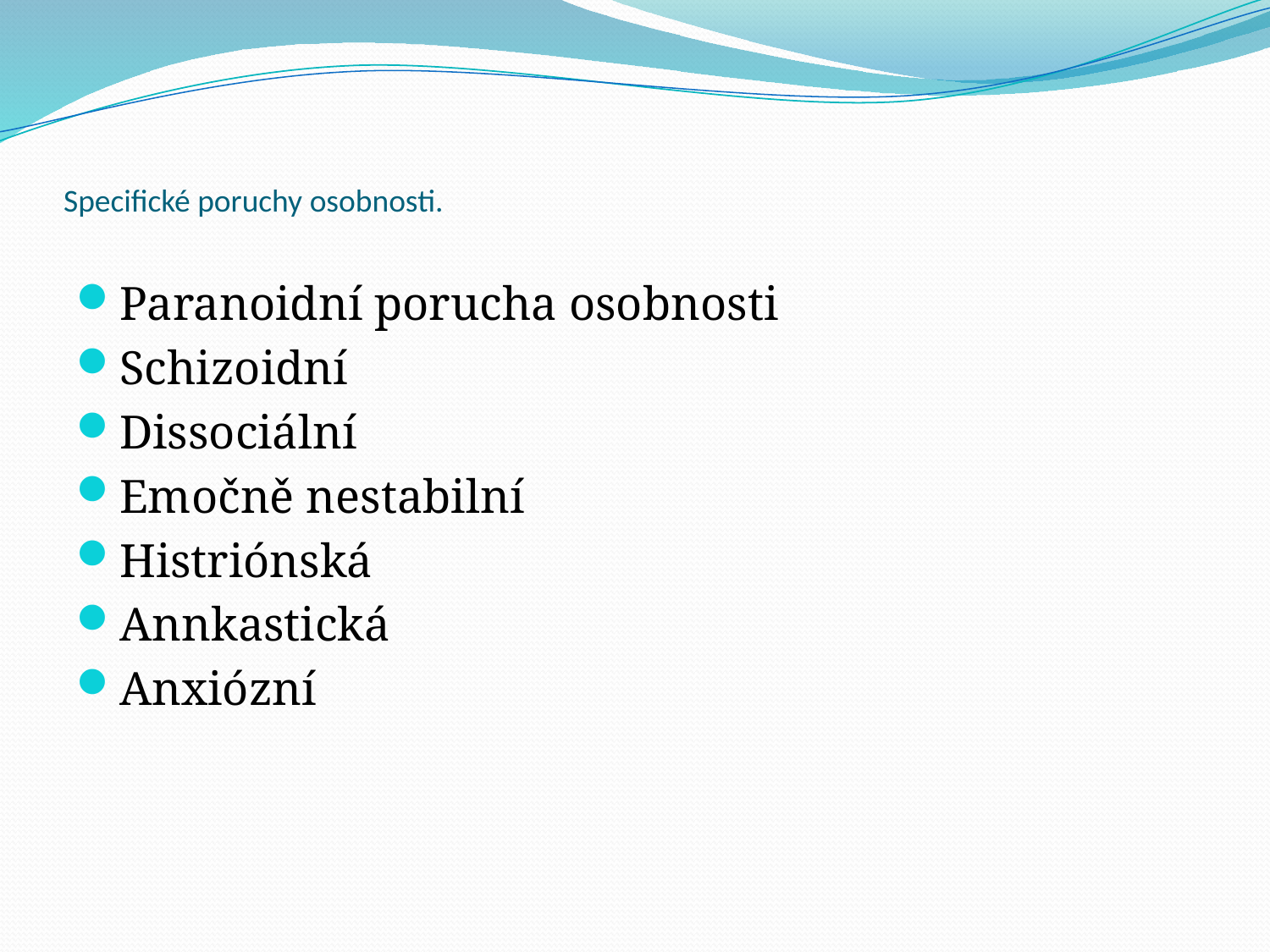

# Specifické poruchy osobnosti.
Paranoidní porucha osobnosti
Schizoidní
Dissociální
Emočně nestabilní
Histriónská
Annkastická
Anxiózní